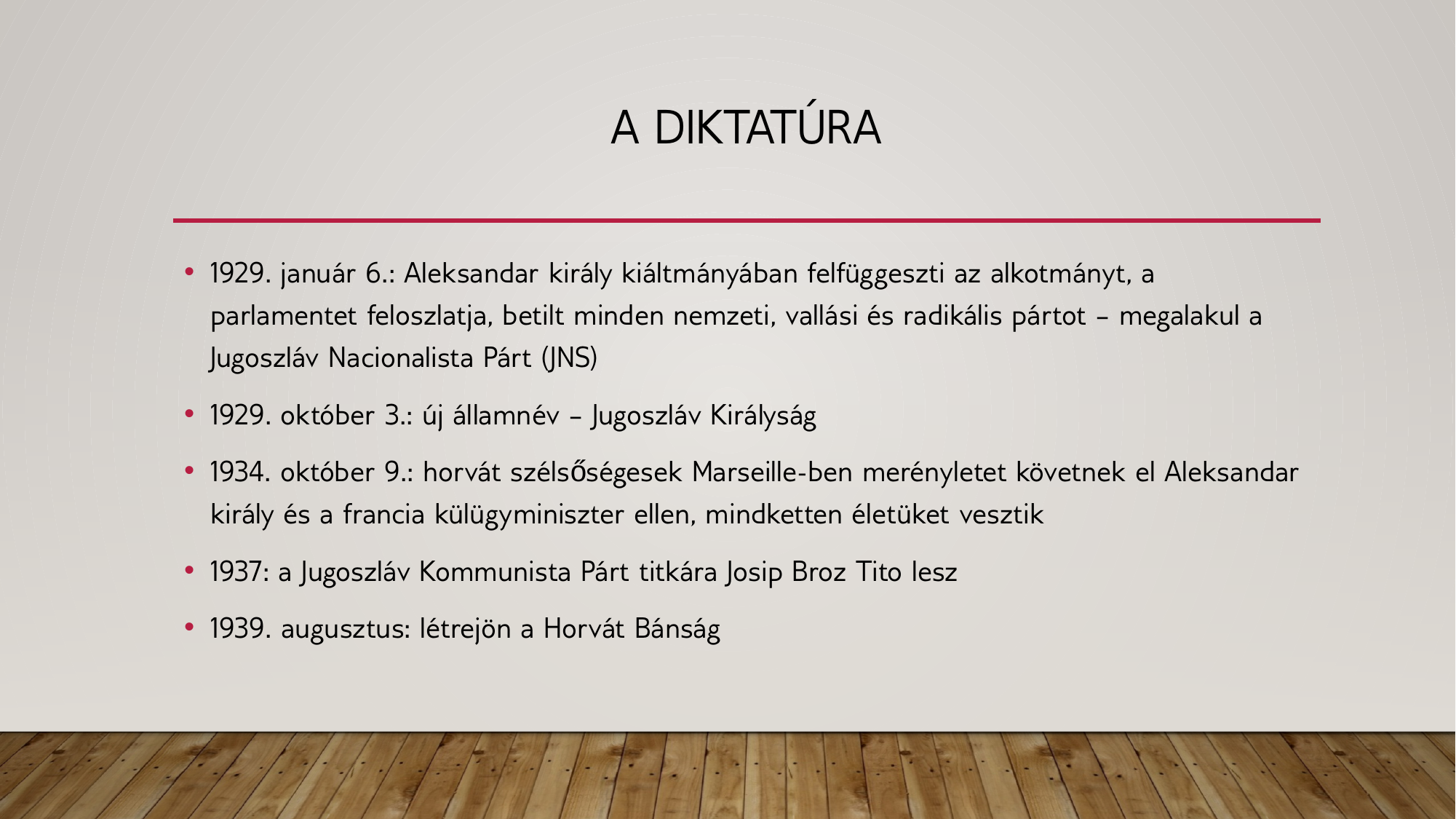

# A diktatúra
1929. január 6.: Aleksandar király kiáltmányában felfüggeszti az alkotmányt, a parlamentet feloszlatja, betilt minden nemzeti, vallási és radikális pártot – megalakul a Jugoszláv Nacionalista Párt (JNS)
1929. október 3.: új államnév – Jugoszláv Királyság
1934. október 9.: horvát szélsőségesek Marseille-ben merényletet követnek el Aleksandar király és a francia külügyminiszter ellen, mindketten életüket vesztik
1937: a Jugoszláv Kommunista Párt titkára Josip Broz Tito lesz
1939. augusztus: létrejön a Horvát Bánság